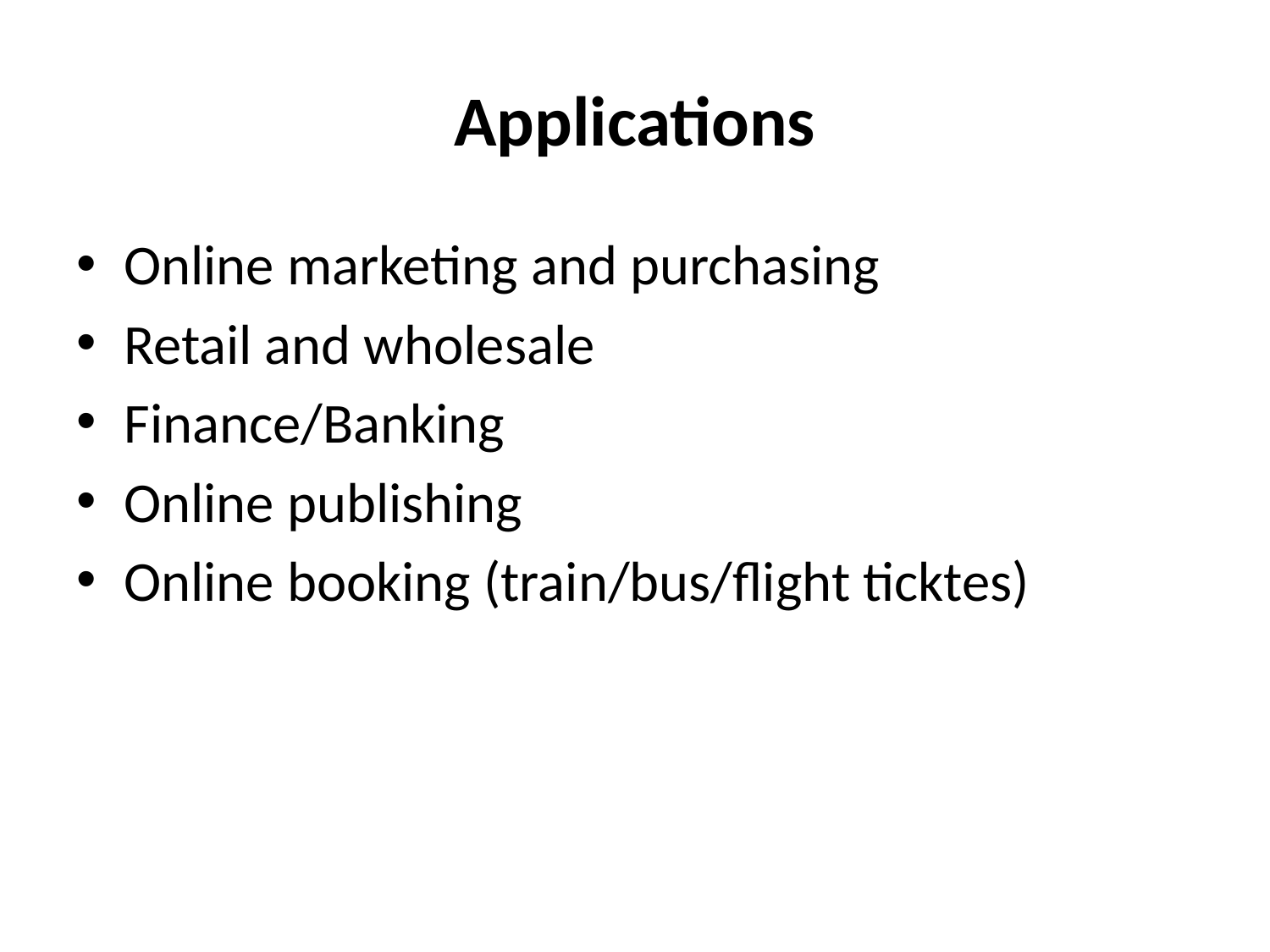

# Applications
Online marketing and purchasing
Retail and wholesale
Finance/Banking
Online publishing
Online booking (train/bus/flight ticktes)